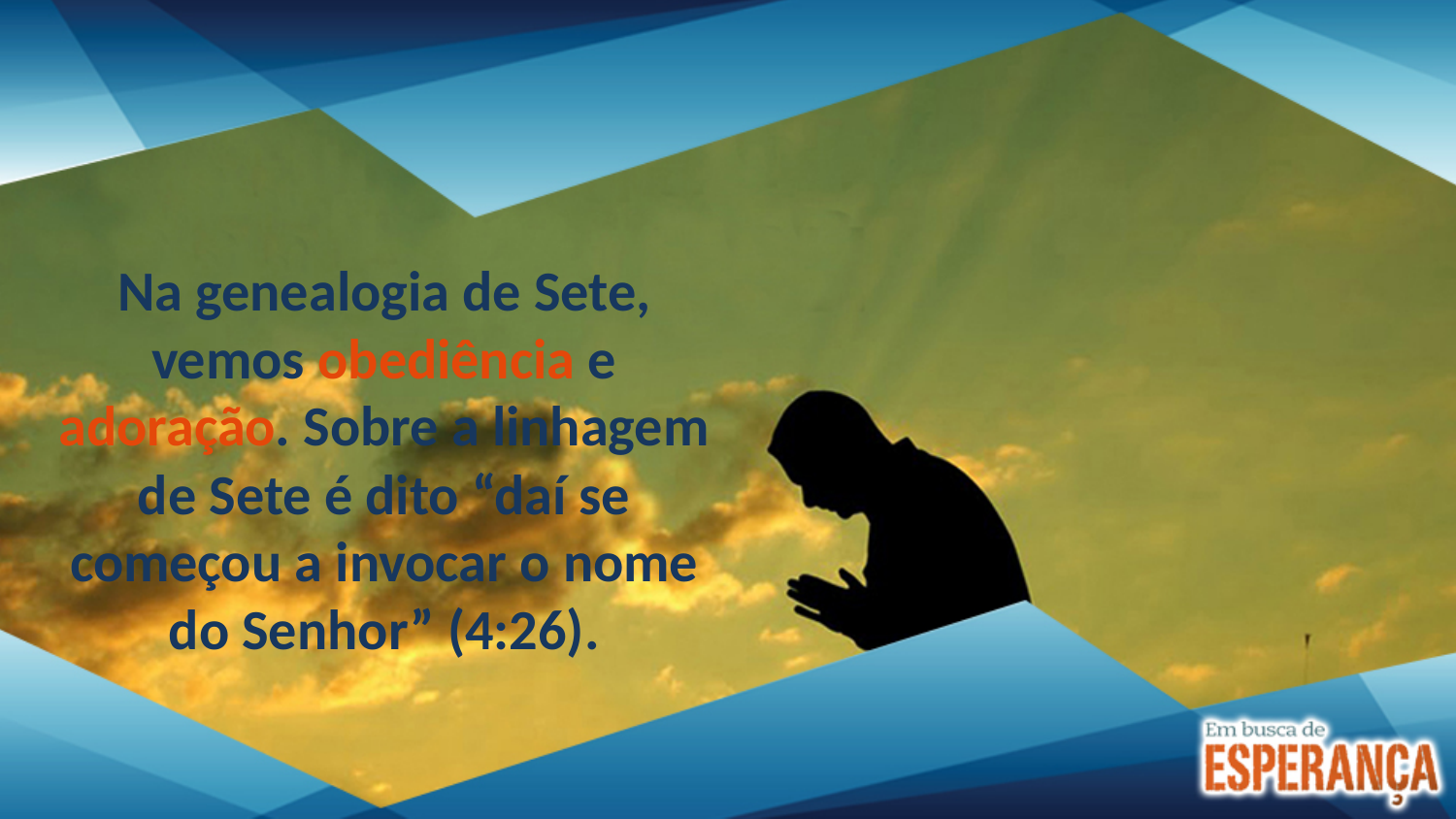

Na genealogia de Sete, vemos obediência e adoração. Sobre a linhagem de Sete é dito “daí se começou a invocar o nome do Senhor” (4:26).